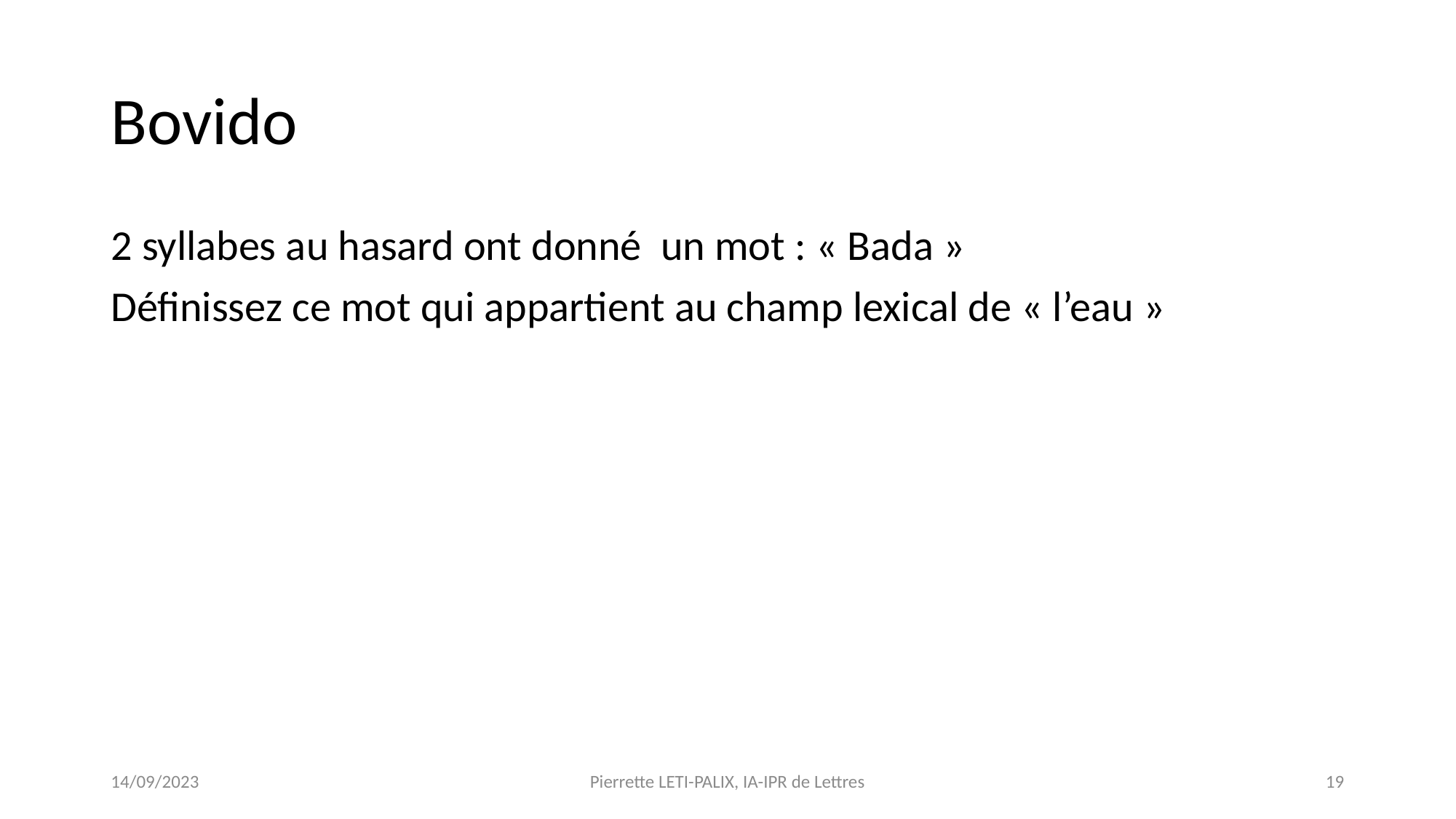

# Bovido
2 syllabes au hasard ont donné  un mot : « Bada »
Définissez ce mot qui appartient au champ lexical de « l’eau »

14/09/2023
Pierrette LETI-PALIX, IA-IPR de Lettres
19